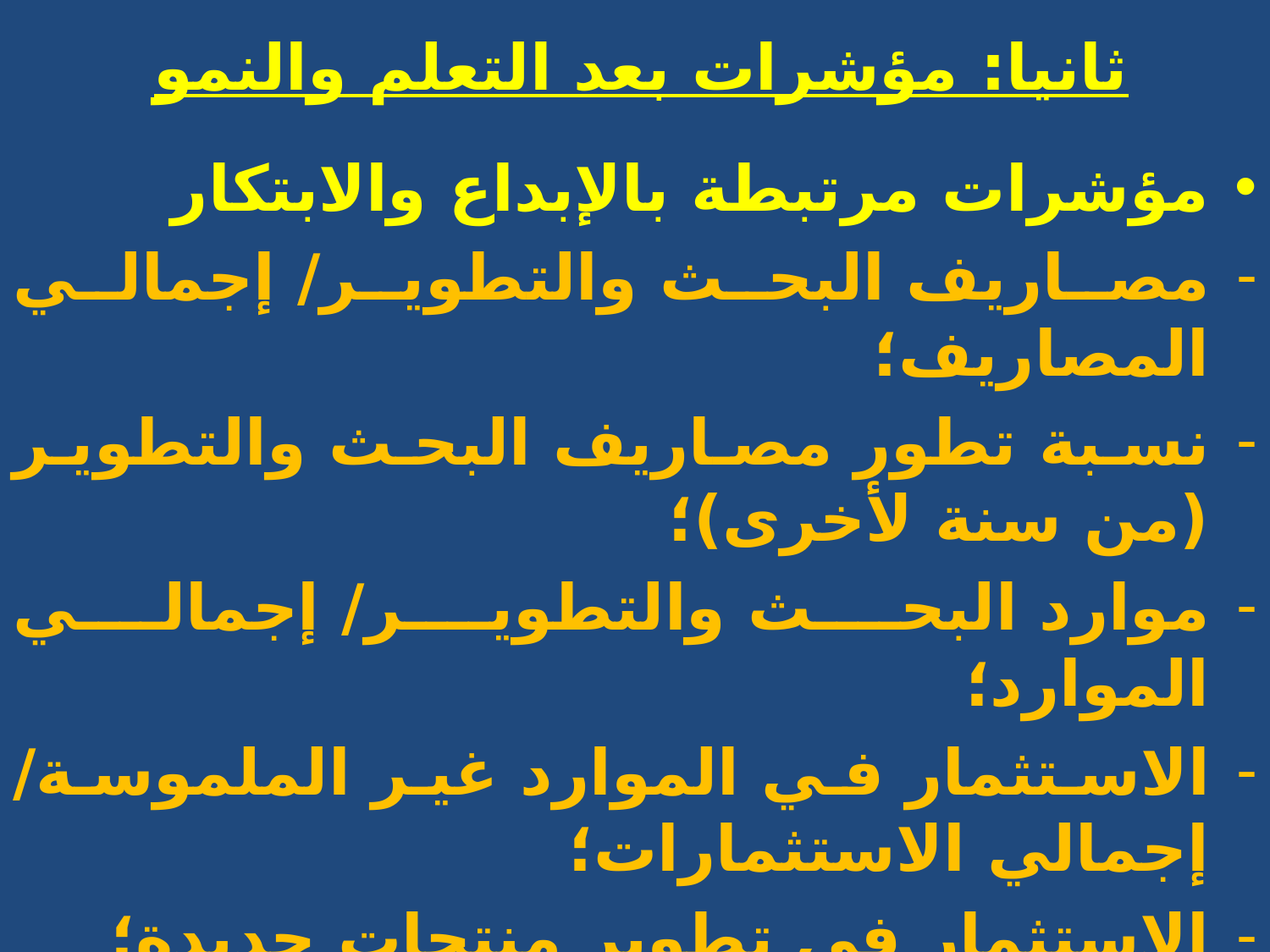

# ثانيا: مؤشرات بعد التعلم والنمو

مؤشرات مرتبطة بالإبداع والابتكار
مصاريف البحث والتطوير/ إجمالي المصاريف؛
نسبة تطور مصاريف البحث والتطوير (من سنة لأخرى)؛
موارد البحث والتطوير/ إجمالي الموارد؛
الاستثمار في الموارد غير الملموسة/ إجمالي الاستثمارات؛
الاستثمار في تطوير منتجات جديدة؛
المنتجات الجديدة/ إجمالي منتجات المؤسسة؛
عوائد الأسواق الجديدة/ مجموع عوائد المؤسسة.